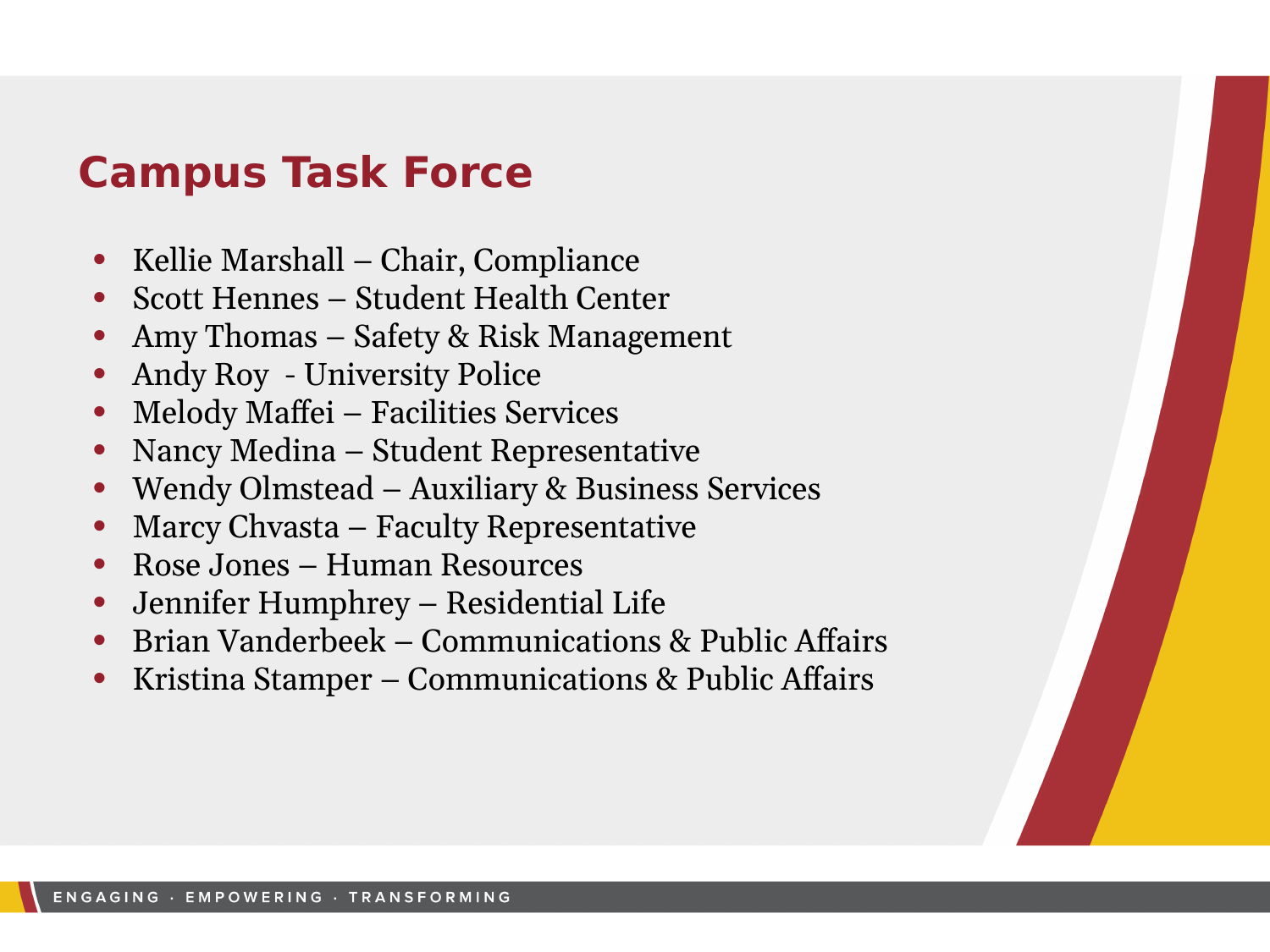

Campus Task Force
Kellie Marshall – Chair, Compliance
Scott Hennes – Student Health Center
Amy Thomas – Safety & Risk Management
Andy Roy  - University Police
Melody Maffei – Facilities Services
Nancy Medina – Student Representative
Wendy Olmstead – Auxiliary & Business Services
Marcy Chvasta – Faculty Representative
Rose Jones – Human Resources
Jennifer Humphrey – Residential Life
Brian Vanderbeek – Communications & Public Affairs
Kristina Stamper – Communications & Public Affairs